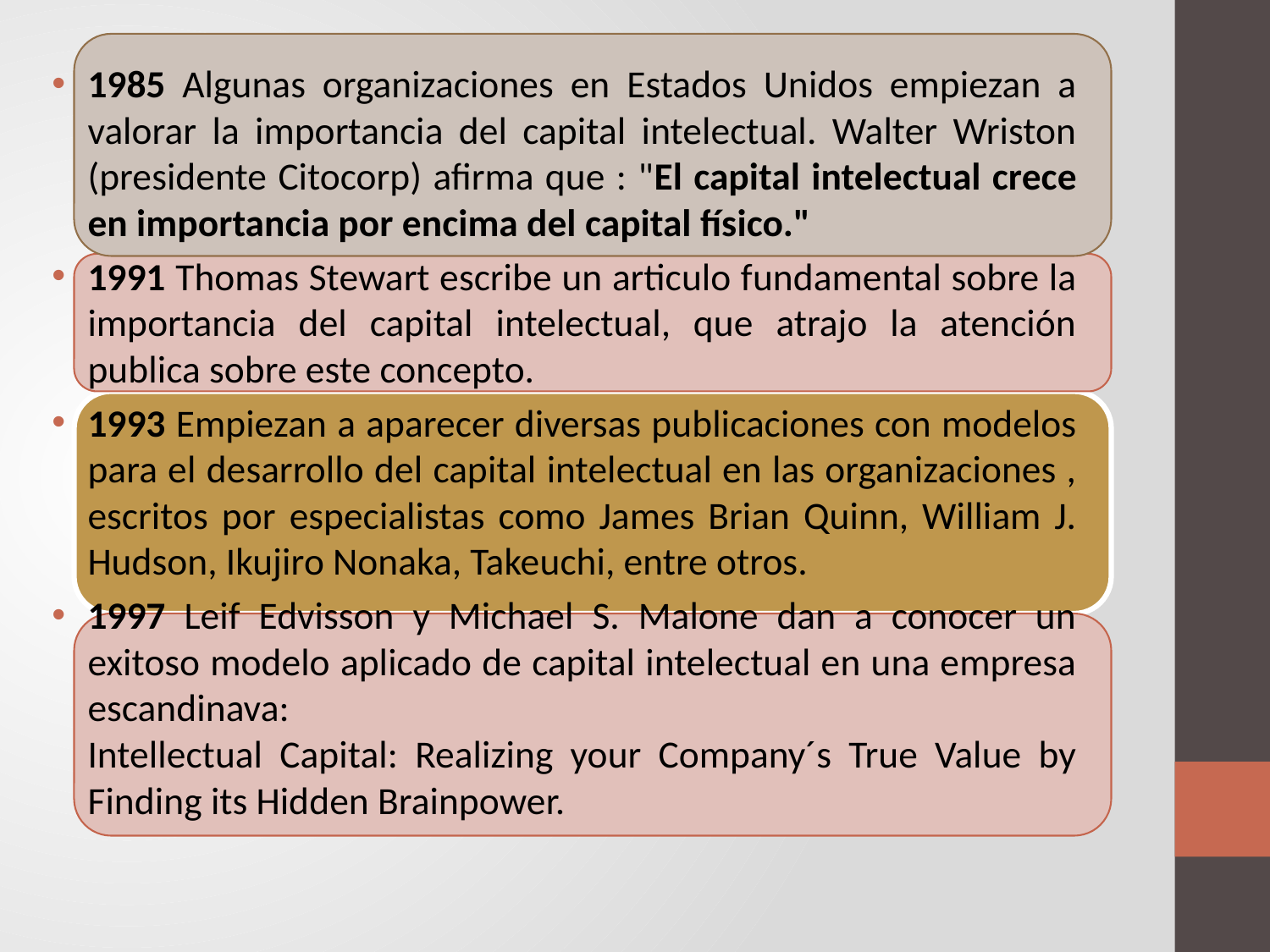

1985 Algunas organizaciones en Estados Unidos empiezan a valorar la importancia del capital intelectual. Walter Wriston (presidente Citocorp) afirma que : "El capital intelectual crece en importancia por encima del capital físico."
1991 Thomas Stewart escribe un articulo fundamental sobre la importancia del capital intelectual, que atrajo la atención publica sobre este concepto.
1993 Empiezan a aparecer diversas publicaciones con modelos para el desarrollo del capital intelectual en las organizaciones , escritos por especialistas como James Brian Quinn, William J. Hudson, Ikujiro Nonaka, Takeuchi, entre otros.
1997 Leif Edvisson y Michael S. Malone dan a conocer un exitoso modelo aplicado de capital intelectual en una empresa escandinava:
Intellectual Capital: Realizing your Company´s True Value by Finding its Hidden Brainpower.